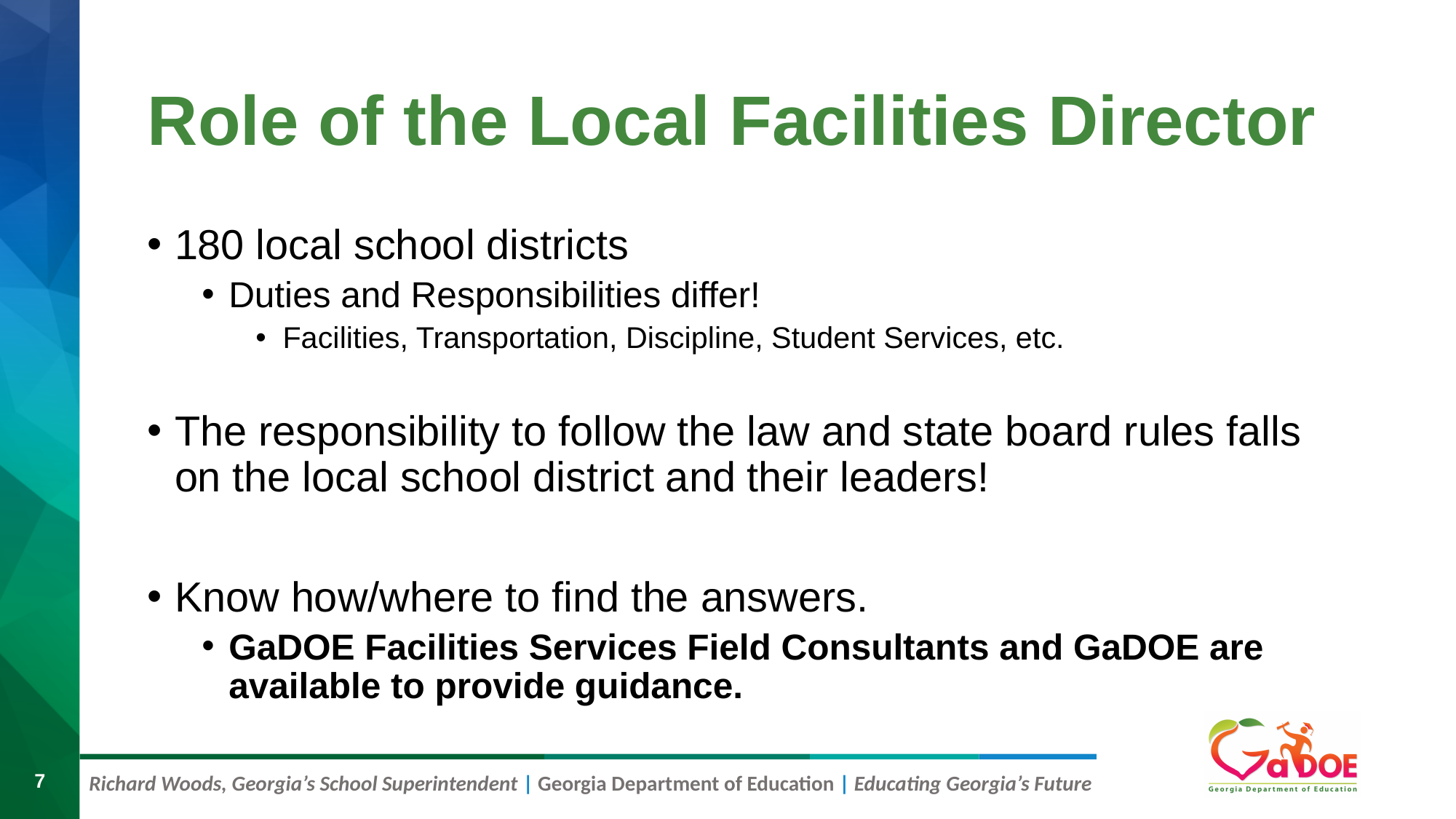

# Role of the Local Facilities Director
180 local school districts
Duties and Responsibilities differ!
Facilities, Transportation, Discipline, Student Services, etc.

The responsibility to follow the law and state board rules falls on the local school district and their leaders!

Know how/where to find the answers.
GaDOE Facilities Services Field Consultants and GaDOE are available to provide guidance.